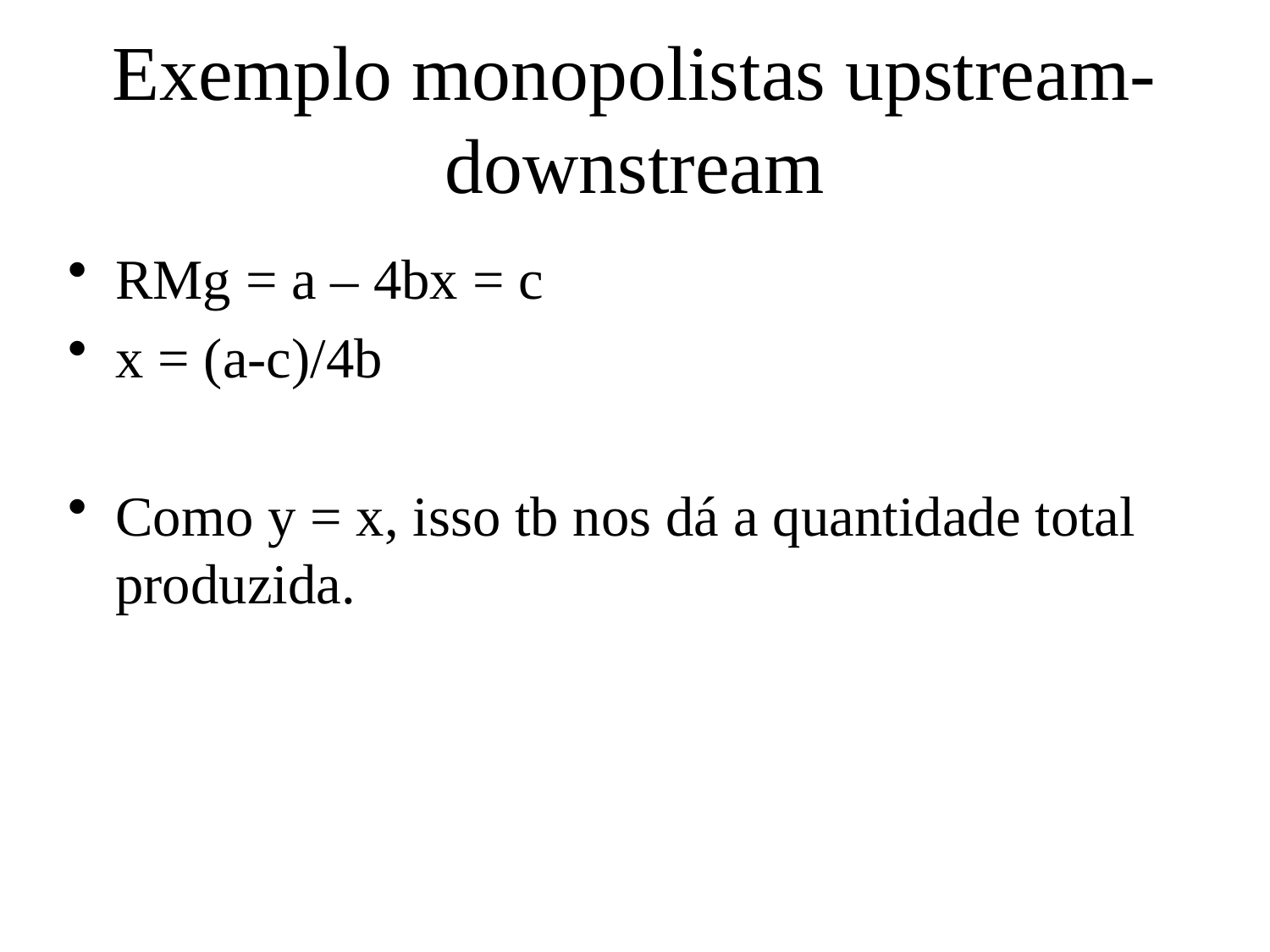

# Exemplo monopolistas upstream-downstream
RMg = a – 4bx = c
x = (a-c)/4b

Como y = x, isso tb nos dá a quantidade total produzida.